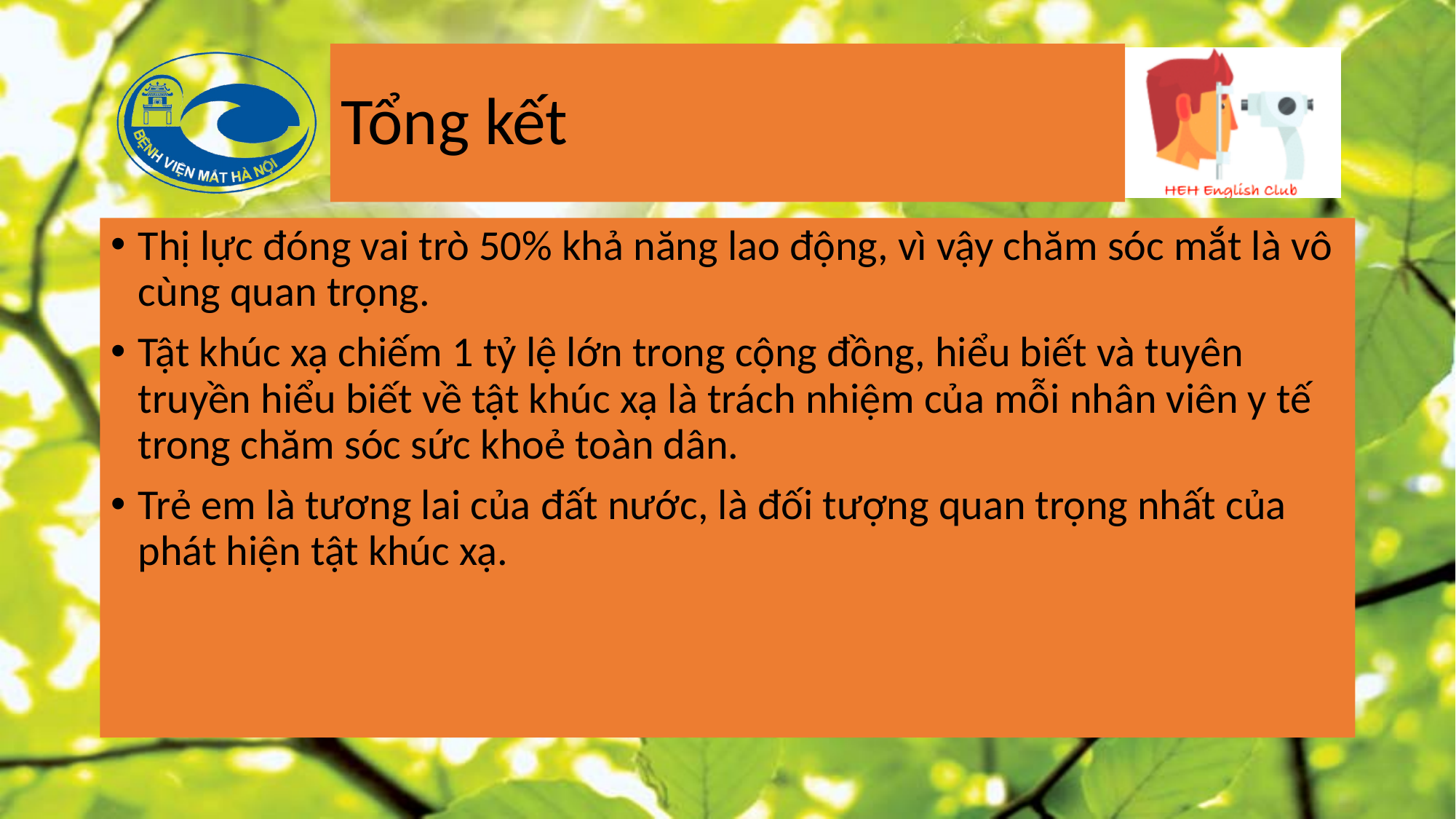

# Tổng kết
Thị lực đóng vai trò 50% khả năng lao động, vì vậy chăm sóc mắt là vô cùng quan trọng.
Tật khúc xạ chiếm 1 tỷ lệ lớn trong cộng đồng, hiểu biết và tuyên truyền hiểu biết về tật khúc xạ là trách nhiệm của mỗi nhân viên y tế trong chăm sóc sức khoẻ toàn dân.
Trẻ em là tương lai của đất nước, là đối tượng quan trọng nhất của phát hiện tật khúc xạ.